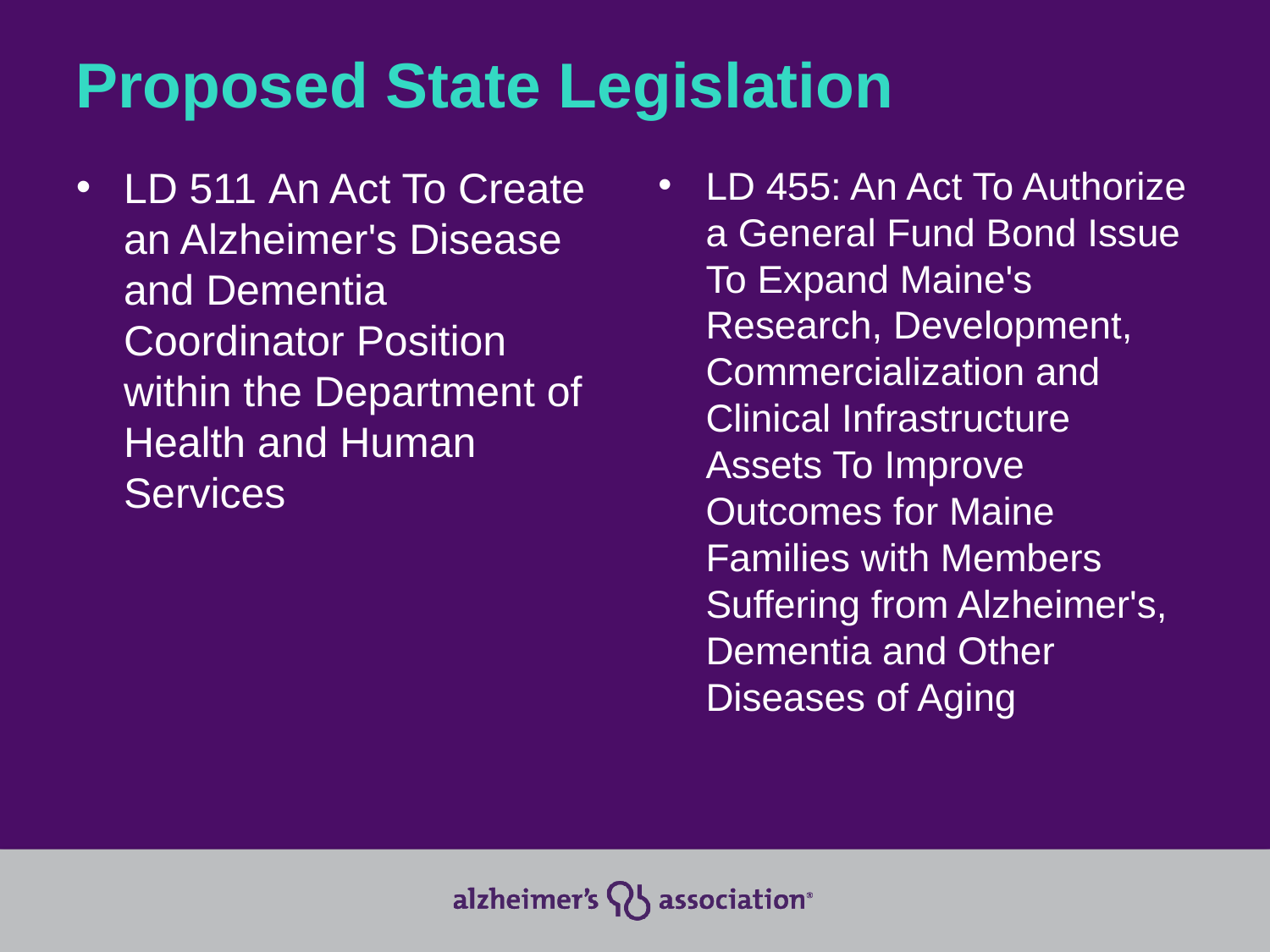

# Proposed State Legislation
LD 511 An Act To Create an Alzheimer's Disease and Dementia Coordinator Position within the Department of Health and Human Services
LD 455: An Act To Authorize a General Fund Bond Issue To Expand Maine's Research, Development, Commercialization and Clinical Infrastructure Assets To Improve Outcomes for Maine Families with Members Suffering from Alzheimer's, Dementia and Other Diseases of Aging